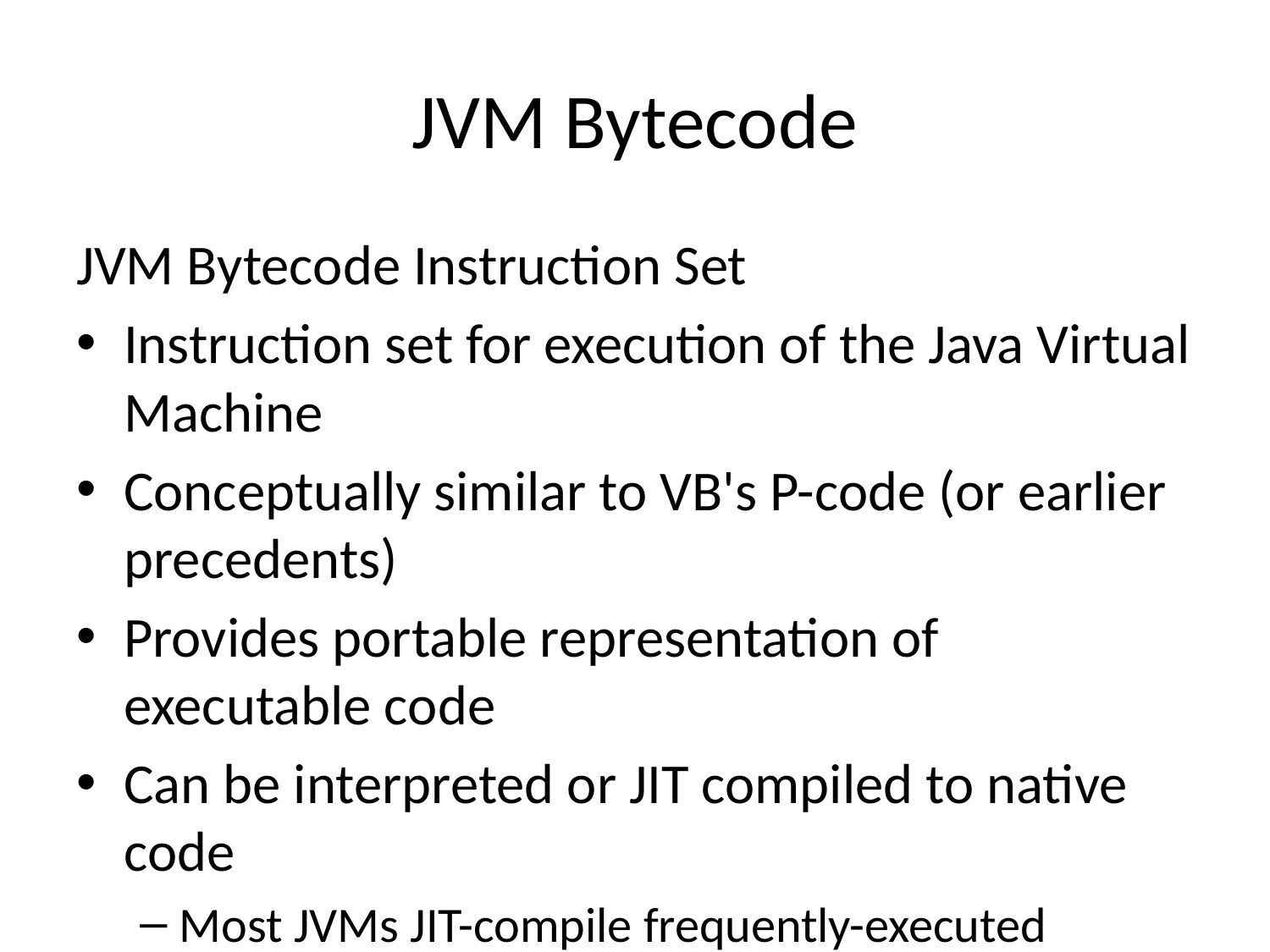

# JVM Bytecode
JVM Bytecode Instruction Set
Instruction set for execution of the Java Virtual Machine
Conceptually similar to VB's P-code (or earlier precedents)
Provides portable representation of executable code
Can be interpreted or JIT compiled to native code
Most JVMs JIT-compile frequently-executed methods: "Hotspots"
Some experimental JVMs will re-JIT multiple times
"The assembly language of the Java generation"